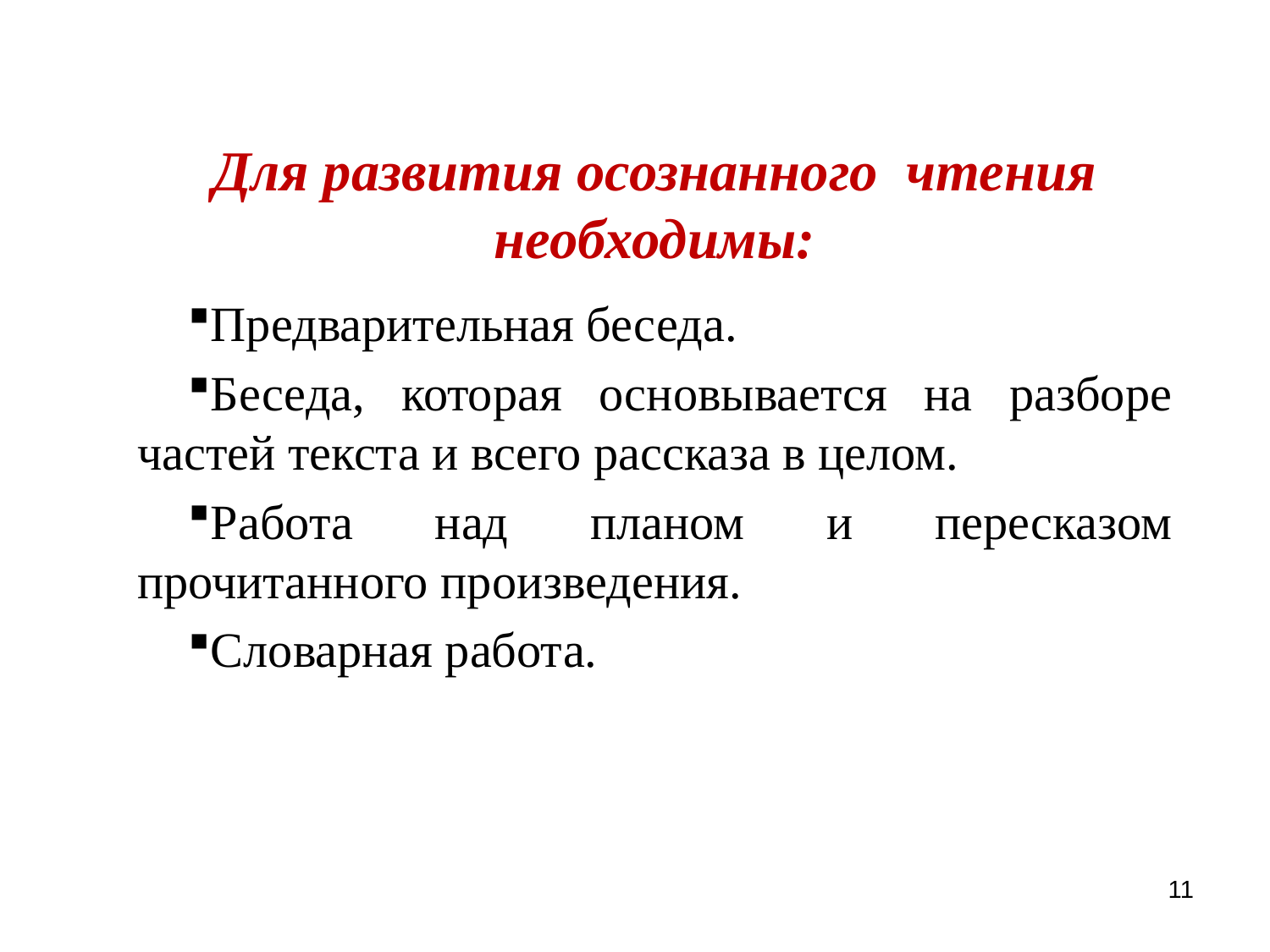

# Для развития осознанного  чтения необходимы:
Предварительная беседа.
Беседа, которая основывается на разборе частей текста и всего рассказа в целом.
Работа над планом и пересказом прочитанного произведения.
Словарная работа.
11